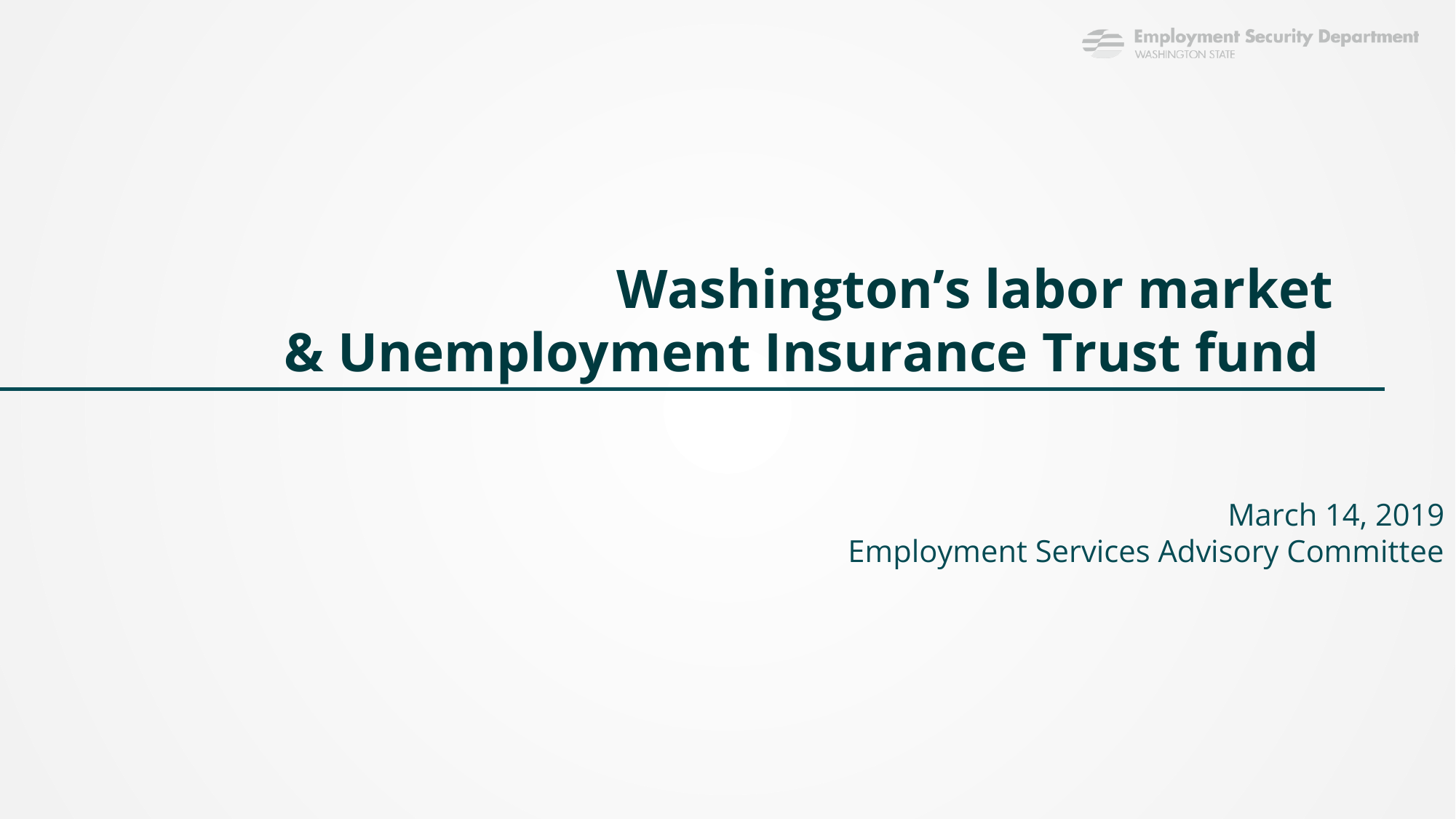

Washington’s labor market
& Unemployment Insurance Trust fund
March 14, 2019
Employment Services Advisory Committee